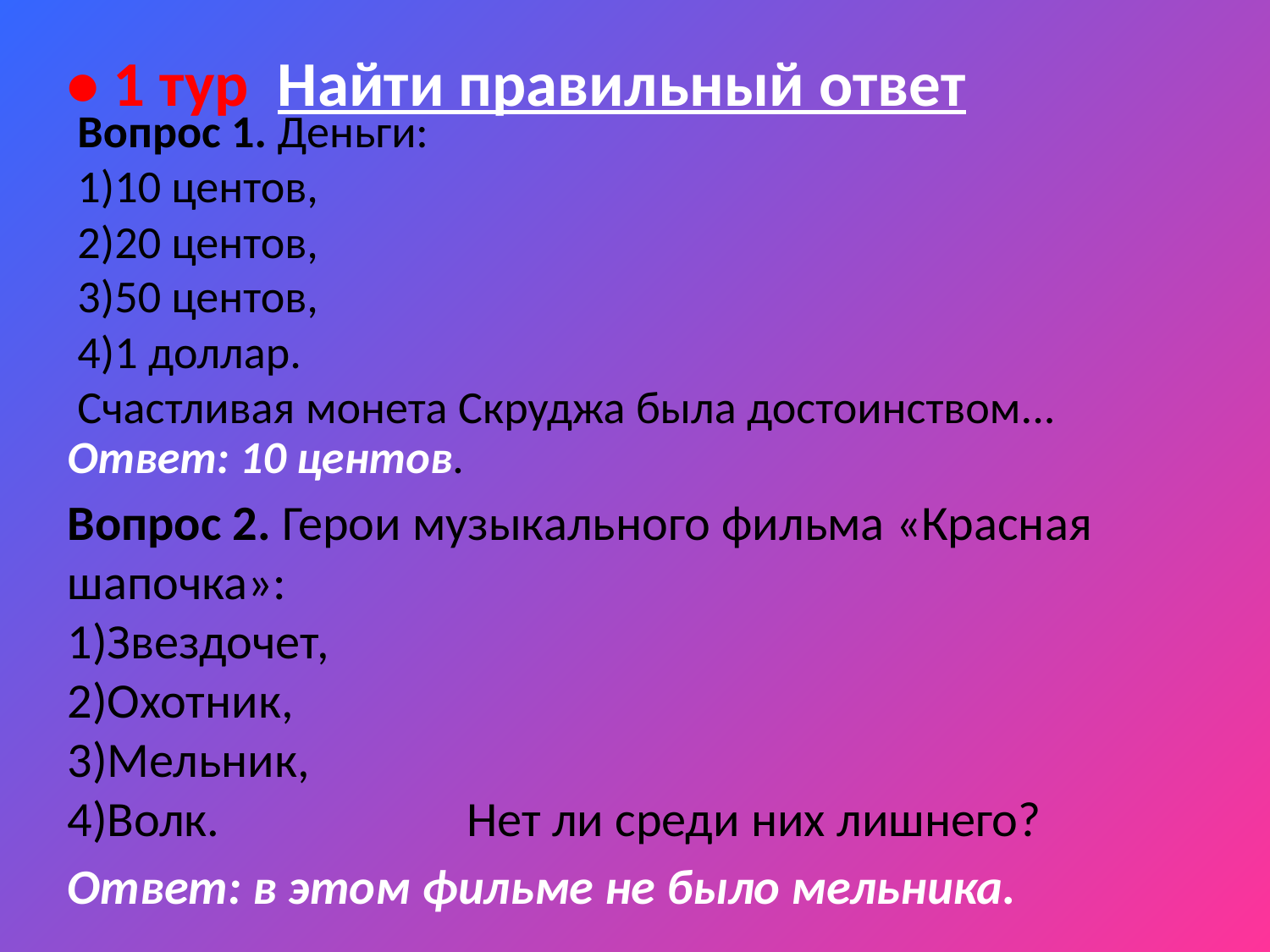

• 1 тур  Найти правильный ответ
Вопрос 1. Деньги:
1)10 центов,
2)20 центов,
3)50 центов,
4)1 доллар.
Счастливая монета Скруджа была достоинством...

Ответ: 10 центов.

Вопрос 2. Герои музыкального фильма «Красная шапочка»:
1)Звездочет,
2)Охотник,
3)Мельник,
4)Волк.                      Нет ли среди них лишнего?

Ответ: в этом фильме не было мельника.